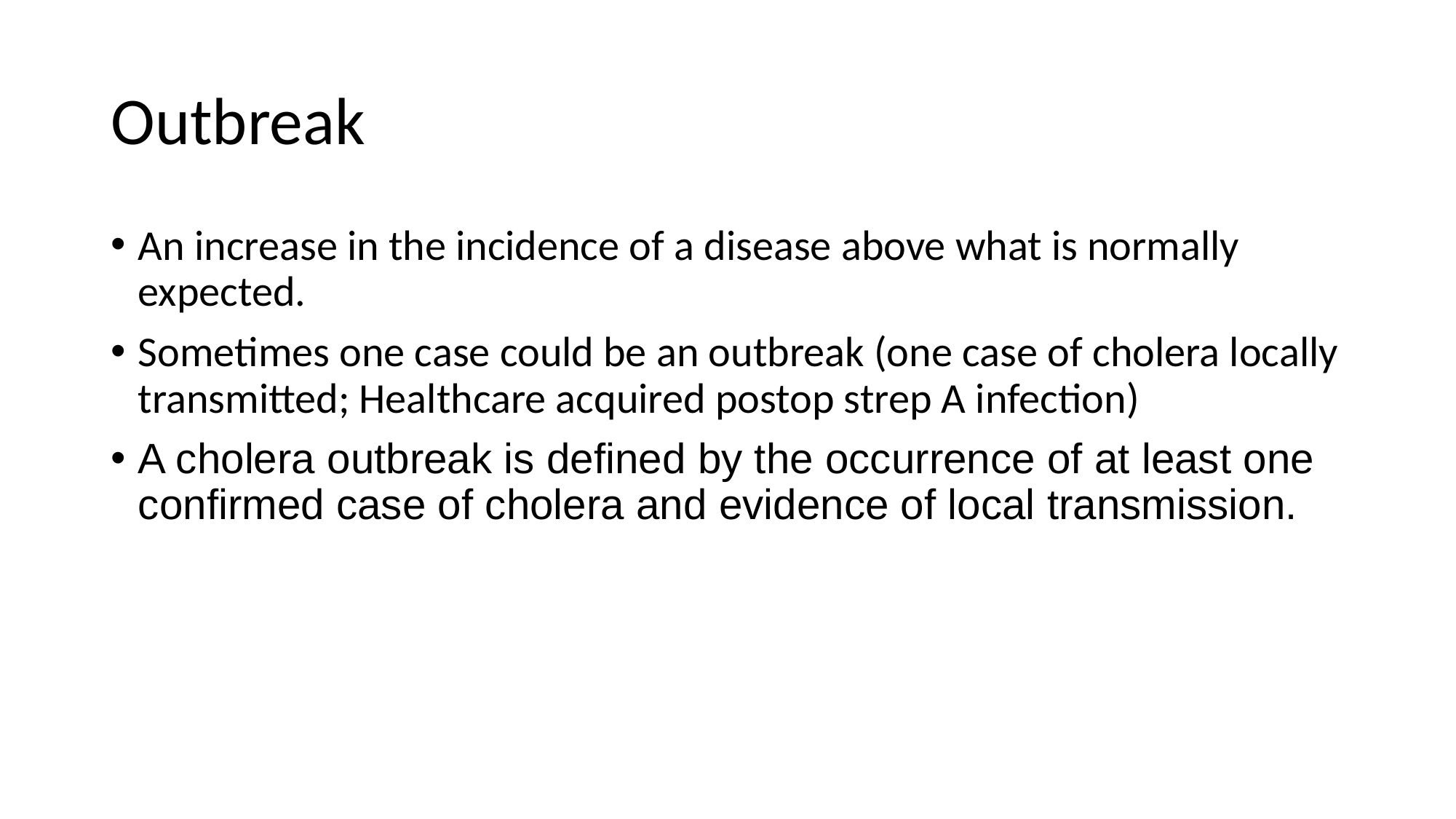

# Outbreak
An increase in the incidence of a disease above what is normally expected.
Sometimes one case could be an outbreak (one case of cholera locally transmitted; Healthcare acquired postop strep A infection)
A cholera outbreak is defined by the occurrence of at least one confirmed case of cholera and evidence of local transmission.